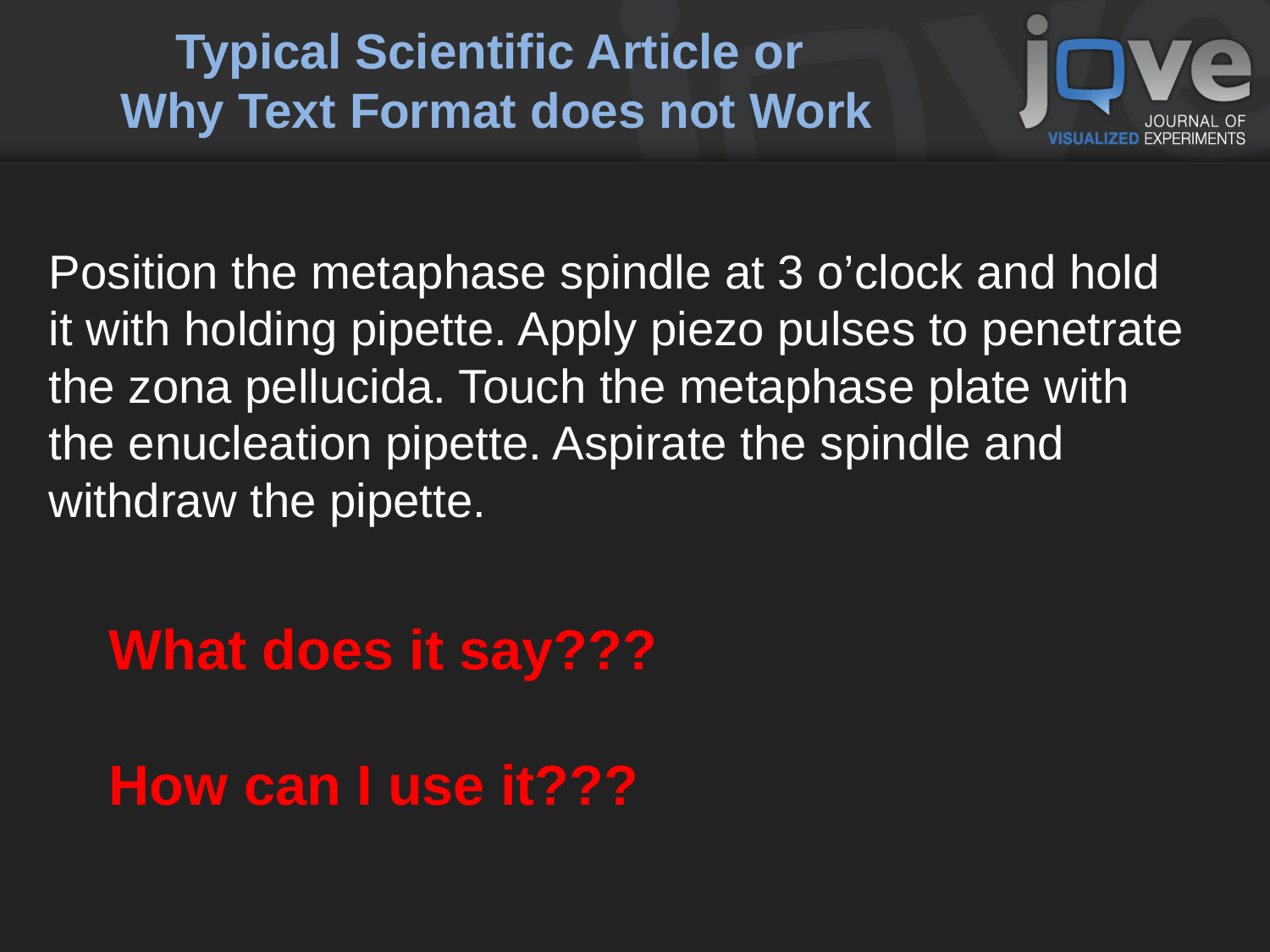

# Typical Scientific Article or Why Text Format does not Work
Position the metaphase spindle at 3 o’clock and hold it with holding pipette. Apply piezo pulses to penetrate the zona pellucida. Touch the metaphase plate with the enucleation pipette. Aspirate the spindle and withdraw the pipette.
What does it say???

How can I use it???